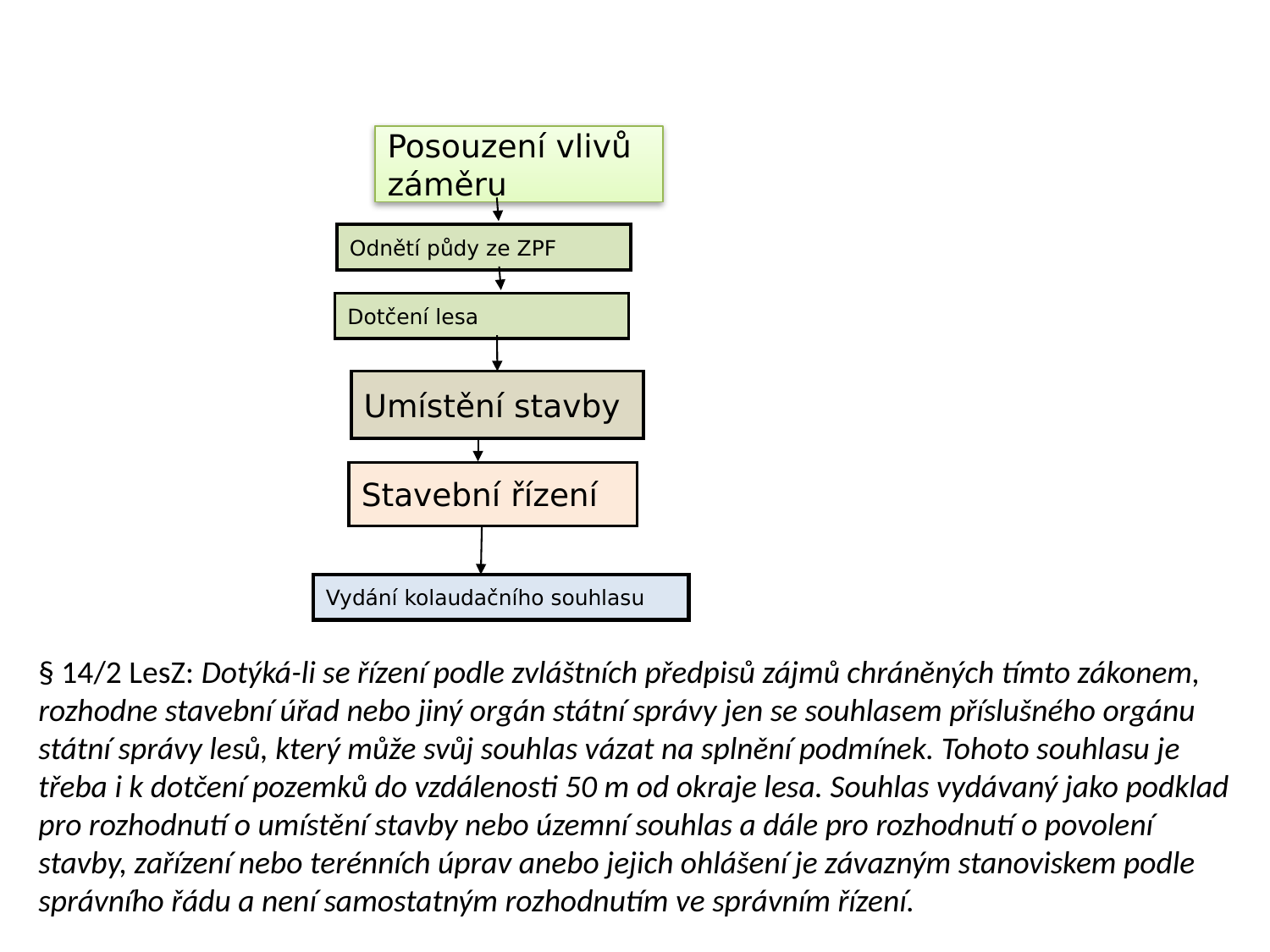

Posouzení vlivů záměru
Odnětí půdy ze ZPF
Dotčení lesa
Umístění stavby
Stavební řízení
Vydání kolaudačního souhlasu
§ 14/2 LesZ: Dotýká-li se řízení podle zvláštních předpisů zájmů chráněných tímto zákonem, rozhodne stavební úřad nebo jiný orgán státní správy jen se souhlasem příslušného orgánu státní správy lesů, který může svůj souhlas vázat na splnění podmínek. Tohoto souhlasu je třeba i k dotčení pozemků do vzdálenosti 50 m od okraje lesa. Souhlas vydávaný jako podklad pro rozhodnutí o umístění stavby nebo územní souhlas a dále pro rozhodnutí o povolení stavby, zařízení nebo terénních úprav anebo jejich ohlášení je závazným stanoviskem podle správního řádu a není samostatným rozhodnutím ve správním řízení.